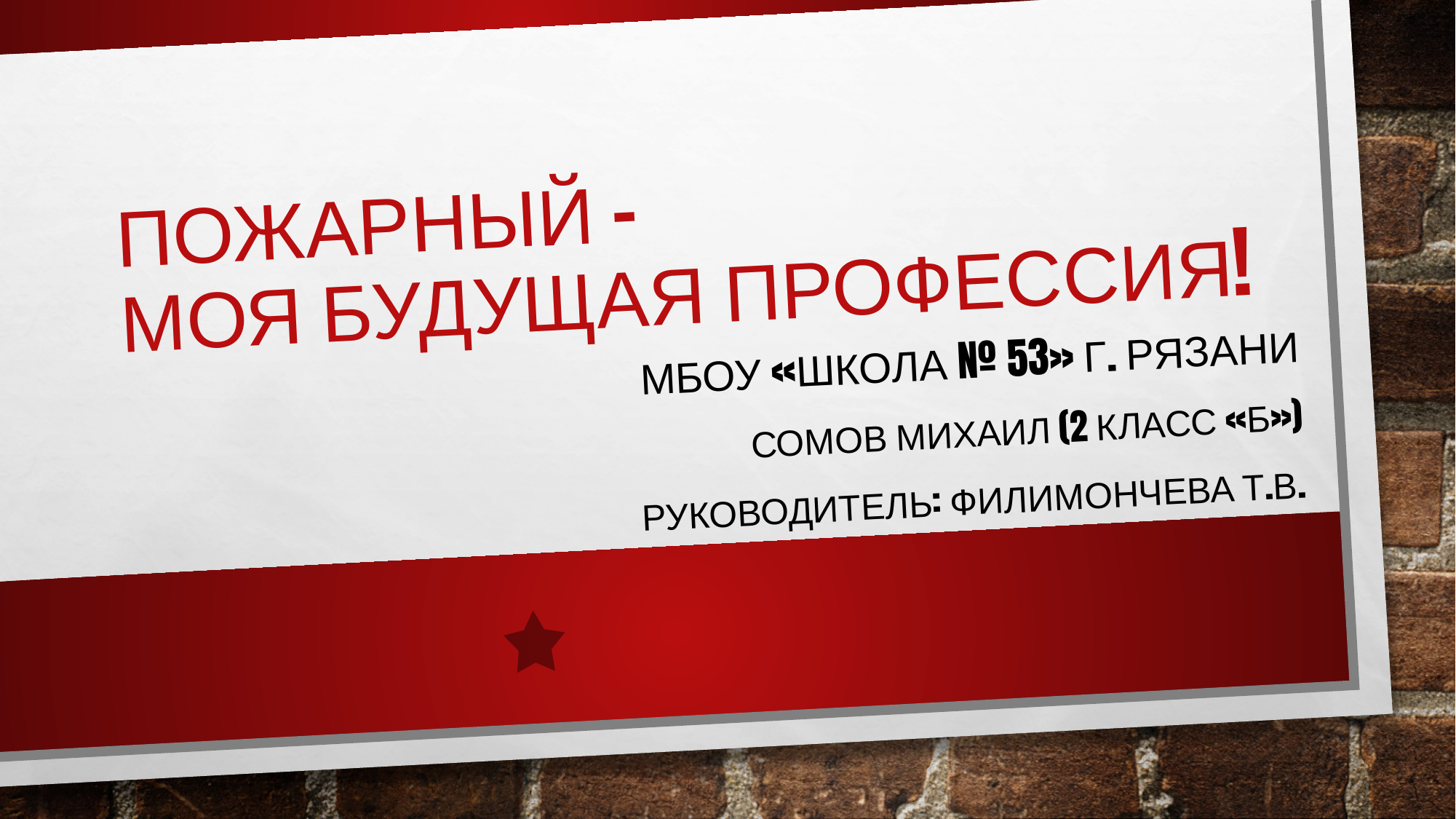

# ПОЖАРНЫЙ – МОЯ БУДУЩАЯ ПРОФЕССИЯ!
МБОУ «школа № 53» г. Рязани
Сомов Михаил (2 класс «б»)
Руководитель: Филимончева Т.В.